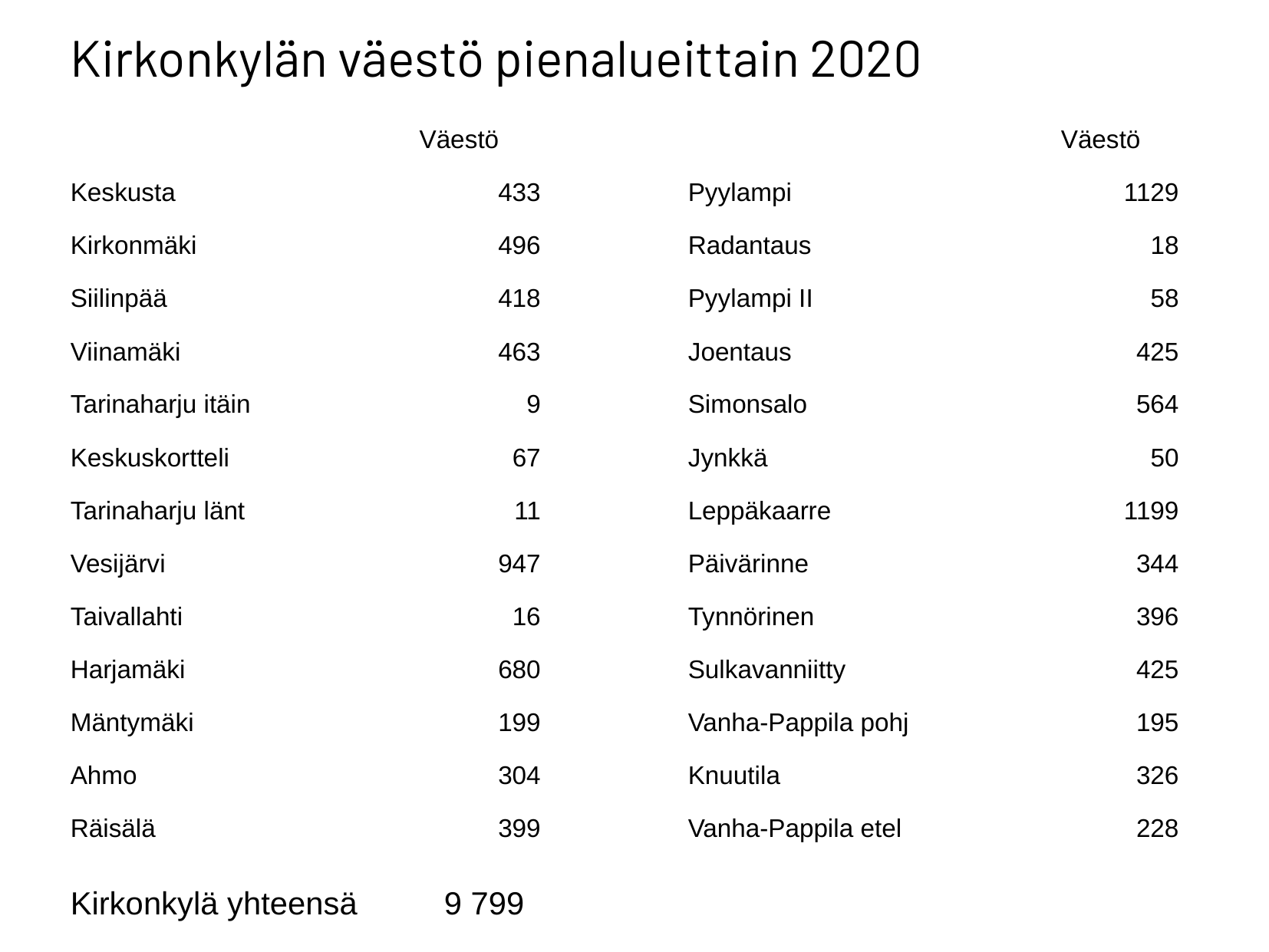

Kirkonkylän väestö pienalueittain 2020
|  | Väestö |  |  | Väestö |
| --- | --- | --- | --- | --- |
| Keskusta | 433 |  | Pyylampi | 1129 |
| Kirkonmäki | 496 |  | Radantaus | 18 |
| Siilinpää | 418 |  | Pyylampi II | 58 |
| Viinamäki | 463 |  | Joentaus | 425 |
| Tarinaharju itäin | 9 |  | Simonsalo | 564 |
| Keskuskortteli | 67 |  | Jynkkä | 50 |
| Tarinaharju länt | 11 |  | Leppäkaarre | 1199 |
| Vesijärvi | 947 |  | Päivärinne | 344 |
| Taivallahti | 16 |  | Tynnörinen | 396 |
| Harjamäki | 680 |  | Sulkavanniitty | 425 |
| Mäntymäki | 199 |  | Vanha-Pappila pohj | 195 |
| Ahmo | 304 |  | Knuutila | 326 |
| Räisälä | 399 |  | Vanha-Pappila etel | 228 |
| Kirkonkylä yhteensä | 9 799 |  |  |  |